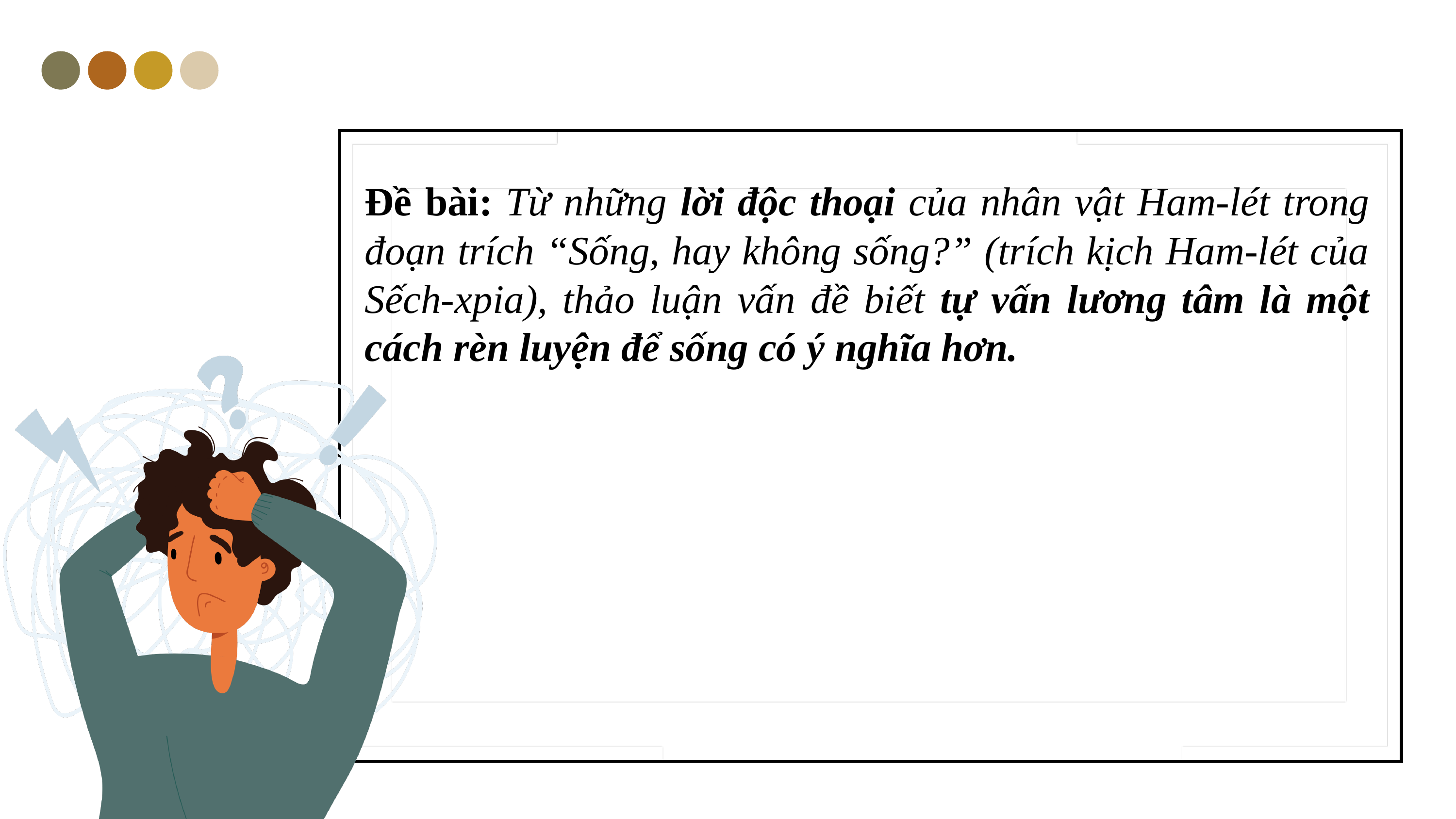

Đề bài: Từ những lời độc thoại của nhân vật Ham-lét trong đoạn trích “Sống, hay không sống?” (trích kịch Ham-lét của Sếch-xpia), thảo luận vấn đề biết tự vấn lương tâm là một cách rèn luyện để sống có ý nghĩa hơn.